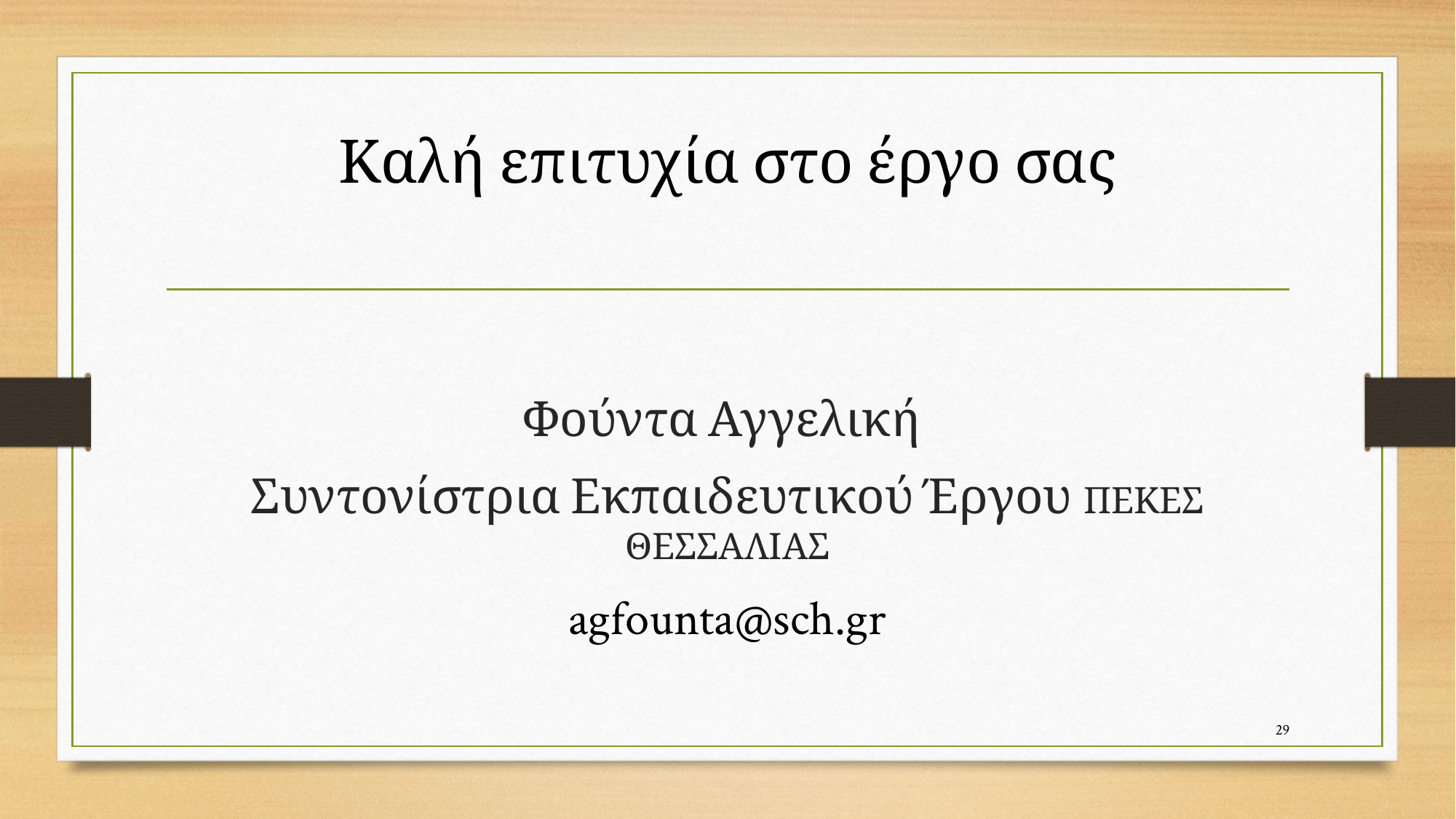

# Καλή επιτυχία στο έργο σας

Φούντα Αγγελική
Συντονίστρια Εκπαιδευτικού Έργου ΠΕΚΕΣ ΘΕΣΣΑΛΙΑΣ
agfounta@sch.gr

29